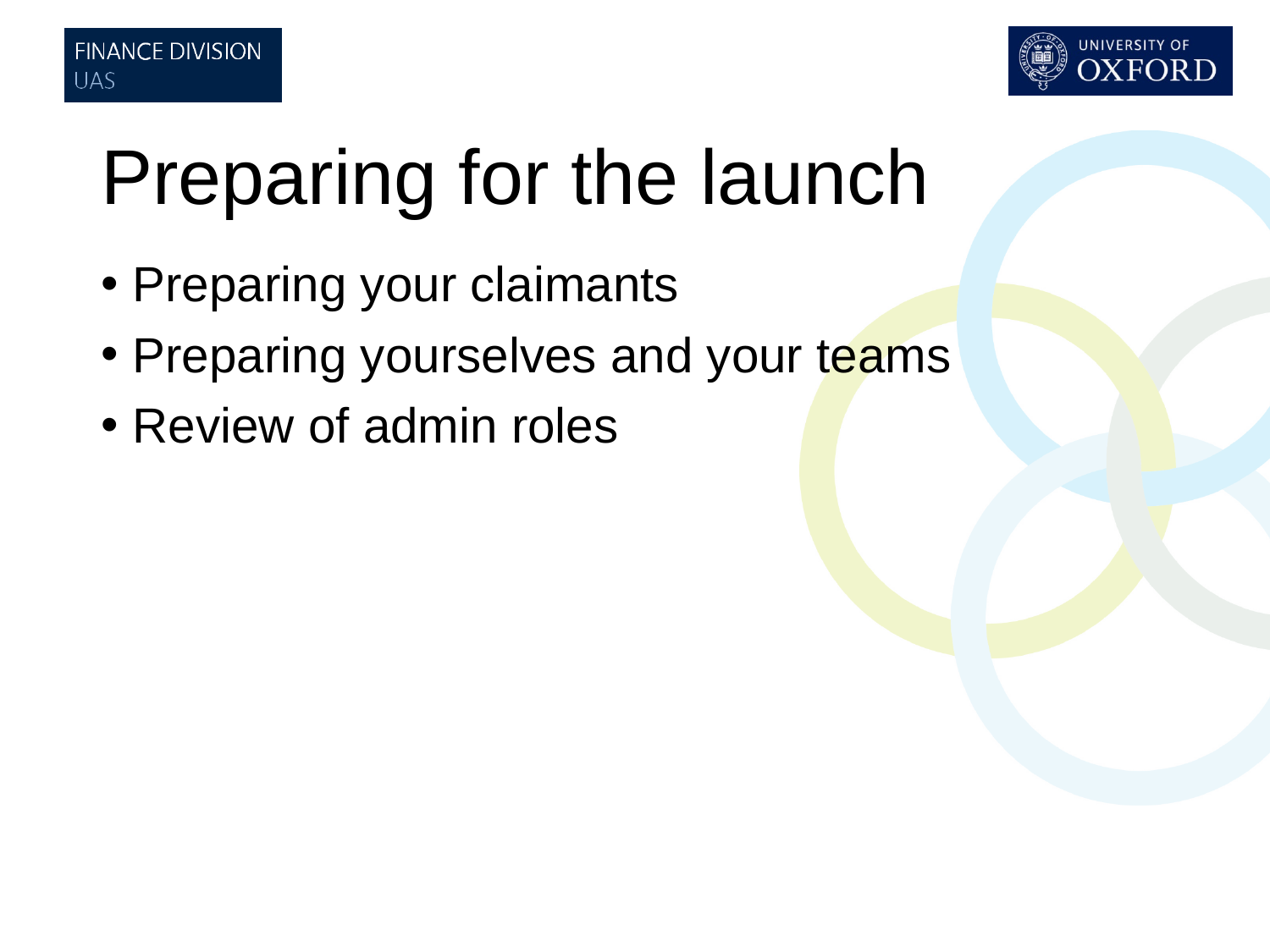

# Preparing for the launch
Preparing your claimants
Preparing yourselves and your teams
Review of admin roles